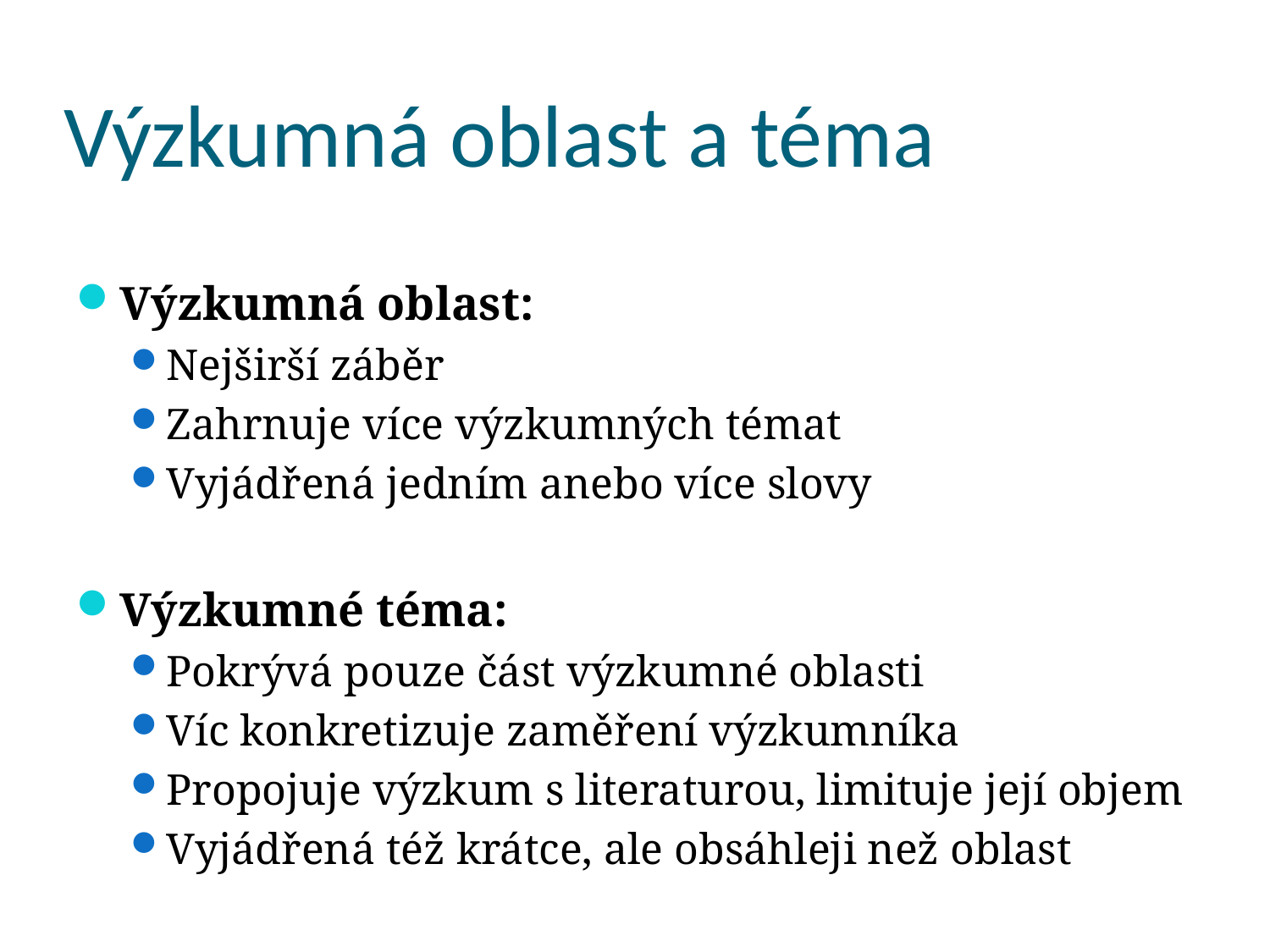

# Výzkumná oblast a téma
Výzkumná oblast:
Nejširší záběr
Zahrnuje více výzkumných témat
Vyjádřená jedním anebo více slovy

Výzkumné téma:
Pokrývá pouze část výzkumné oblasti
Víc konkretizuje zaměření výzkumníka
Propojuje výzkum s literaturou, limituje její objem
Vyjádřená též krátce, ale obsáhleji než oblast